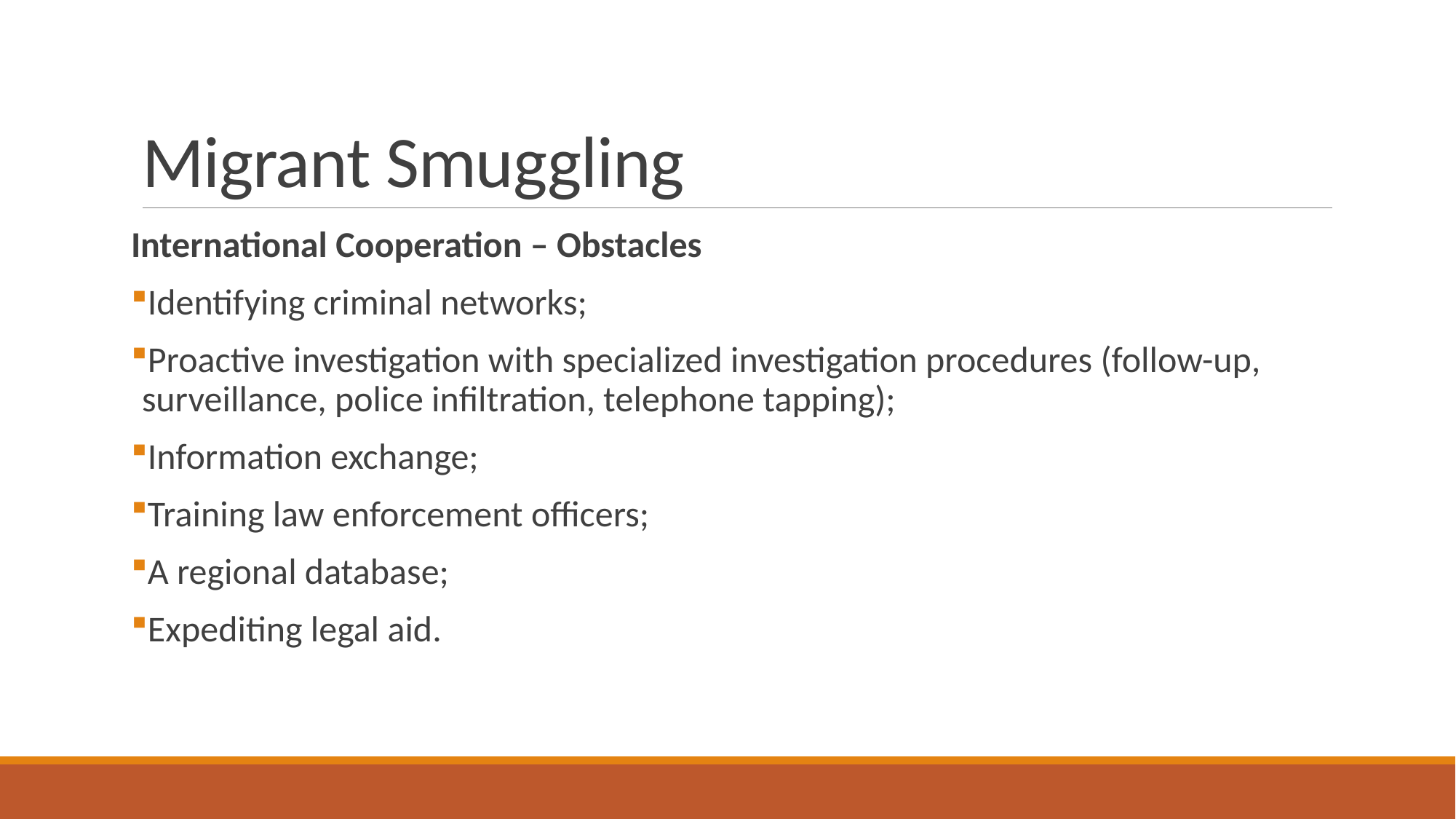

# Migrant Smuggling
International Cooperation – Obstacles
Identifying criminal networks;
Proactive investigation with specialized investigation procedures (follow-up, surveillance, police infiltration, telephone tapping);
Information exchange;
Training law enforcement officers;
A regional database;
Expediting legal aid.